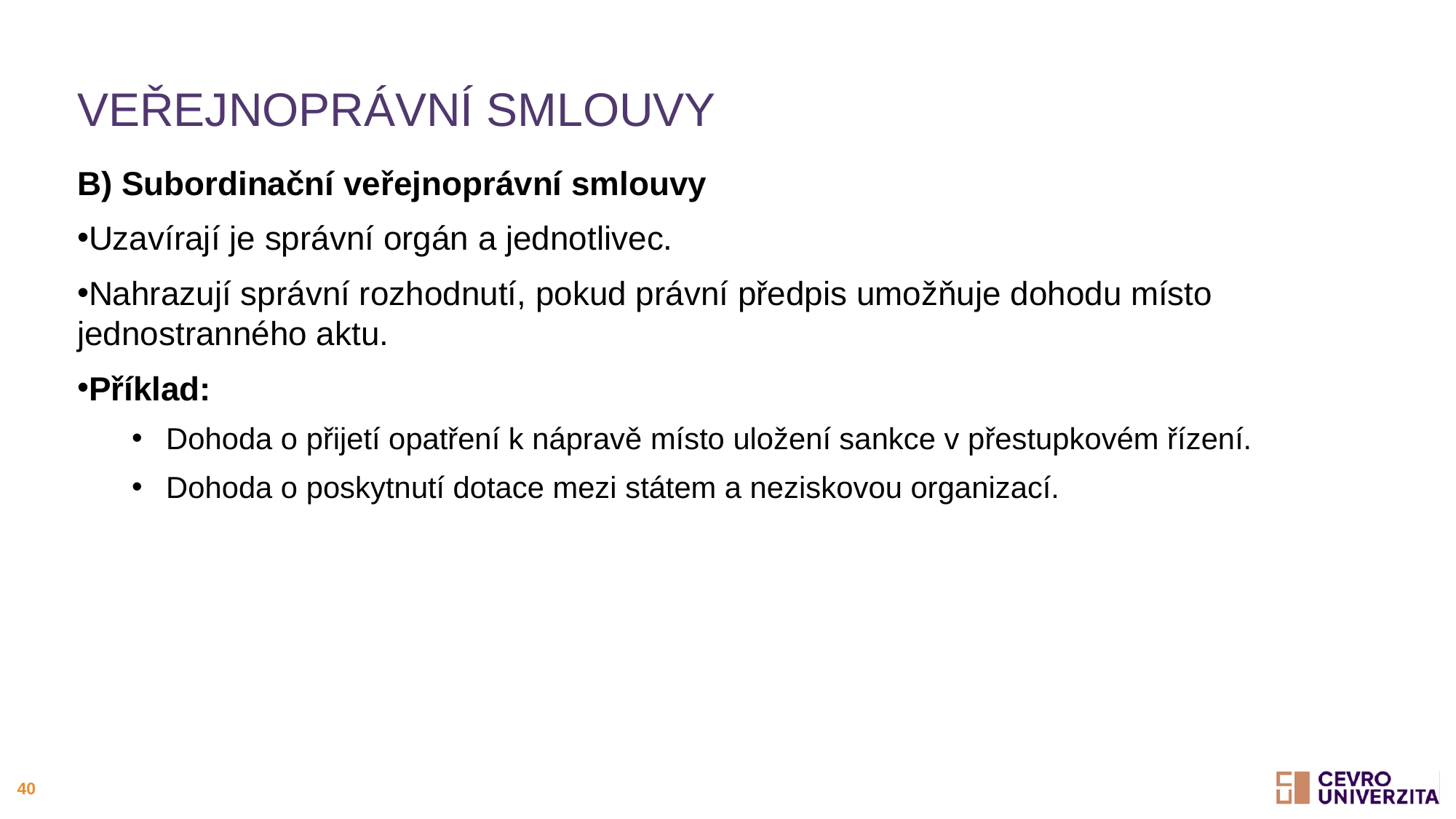

# Veřejnoprávní smlouvy
B) Subordinační veřejnoprávní smlouvy
Uzavírají je správní orgán a jednotlivec.
Nahrazují správní rozhodnutí, pokud právní předpis umožňuje dohodu místo jednostranného aktu.
Příklad:
Dohoda o přijetí opatření k nápravě místo uložení sankce v přestupkovém řízení.
Dohoda o poskytnutí dotace mezi státem a neziskovou organizací.

40